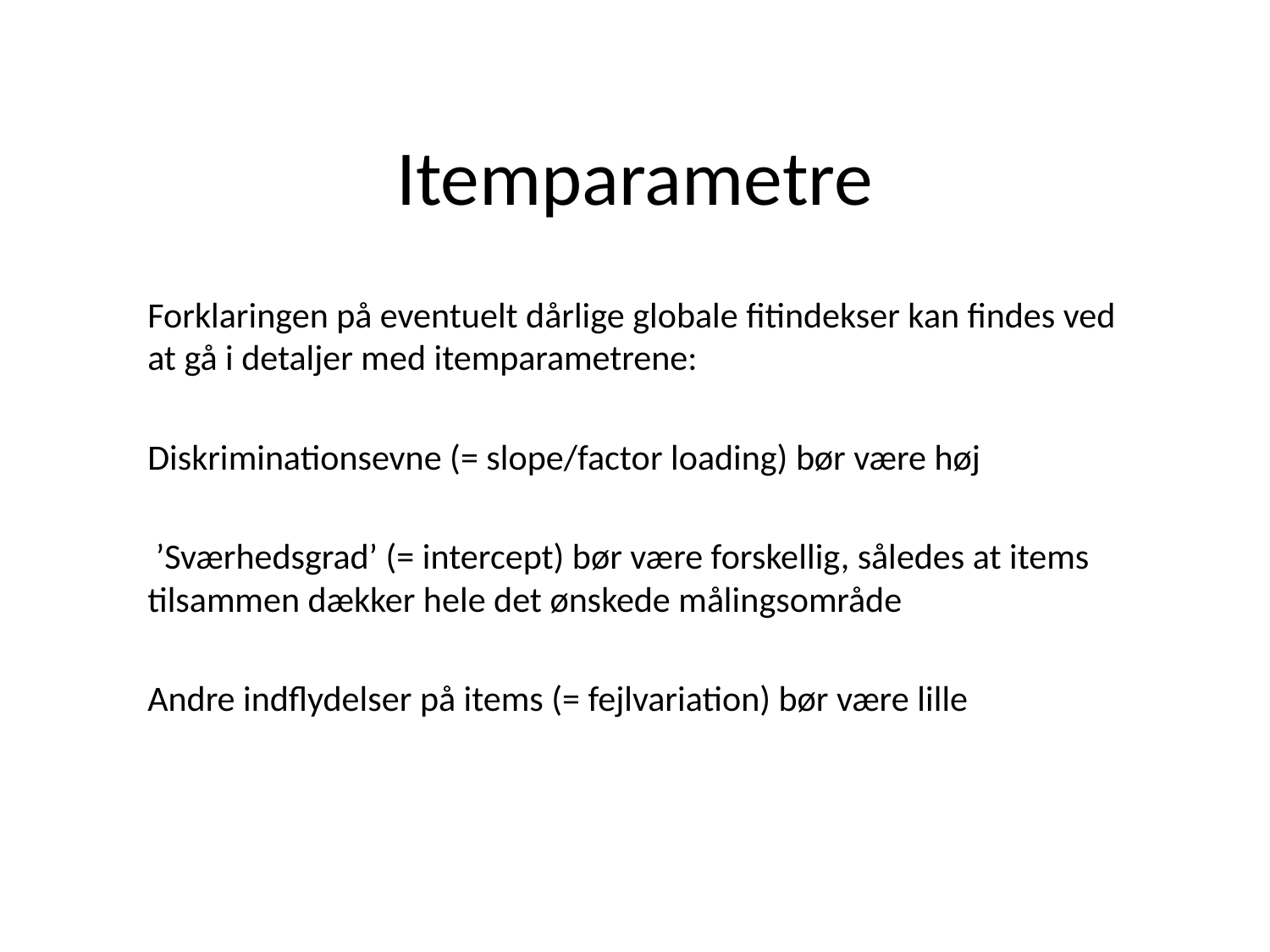

# Itemparametre
Forklaringen på eventuelt dårlige globale fitindekser kan findes ved at gå i detaljer med itemparametrene:

Diskriminationsevne (= slope/factor loading) bør være høj

 ’Sværhedsgrad’ (= intercept) bør være forskellig, således at items tilsammen dækker hele det ønskede målingsområde

Andre indflydelser på items (= fejlvariation) bør være lille